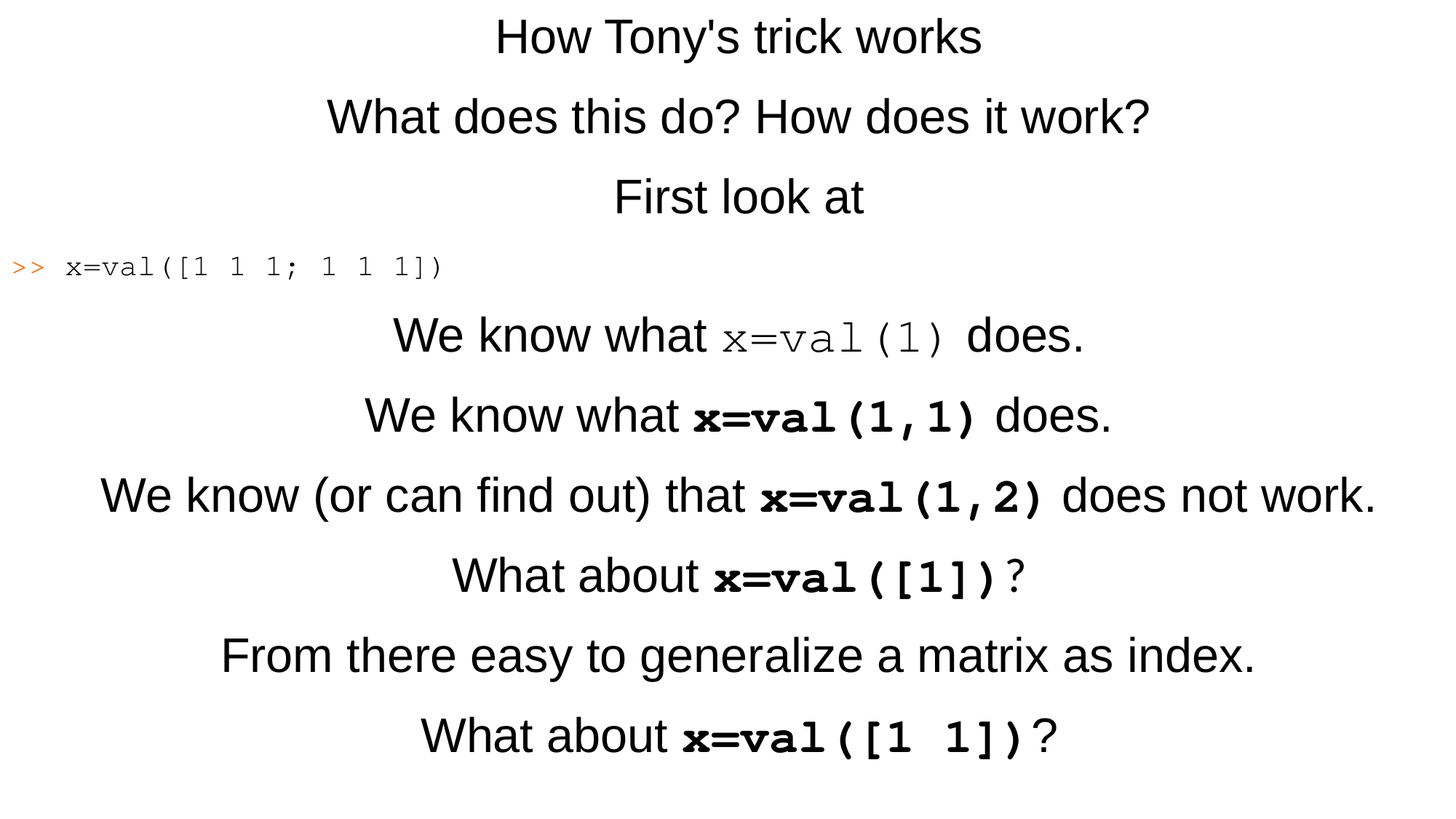

How Tony's trick works

What does this do? How does it work?

First look at

>> x=val([1 1 1; 1 1 1])

We know what x=val(1) does.

We know what x=val(1,1) does.

We know (or can find out) that x=val(1,2) does not work.

What about x=val([1])?

From there easy to generalize a matrix as index.

What about x=val([1 1])?